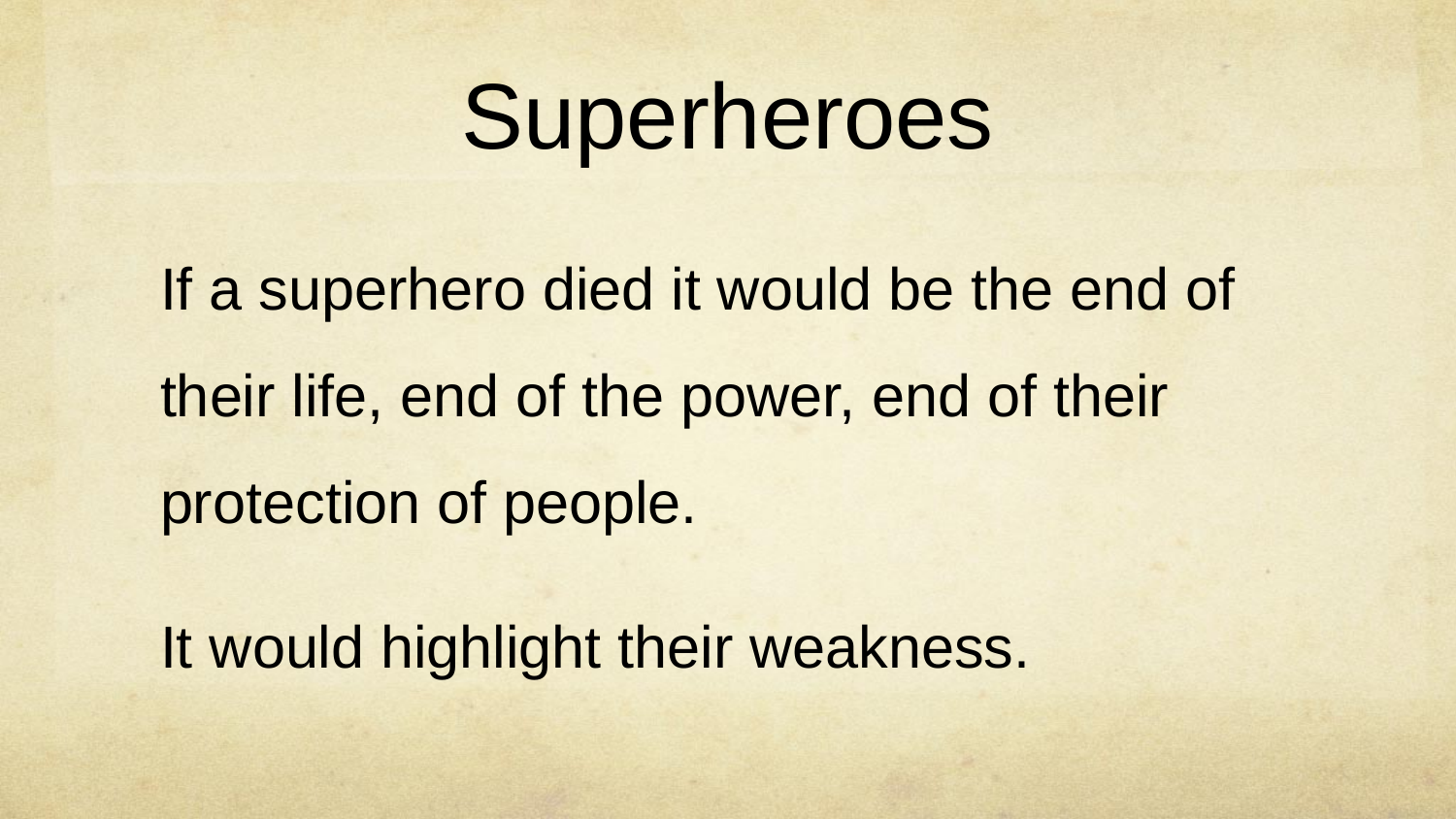

# Superheroes
If a superhero died it would be the end of their life, end of the power, end of their protection of people.
It would highlight their weakness.